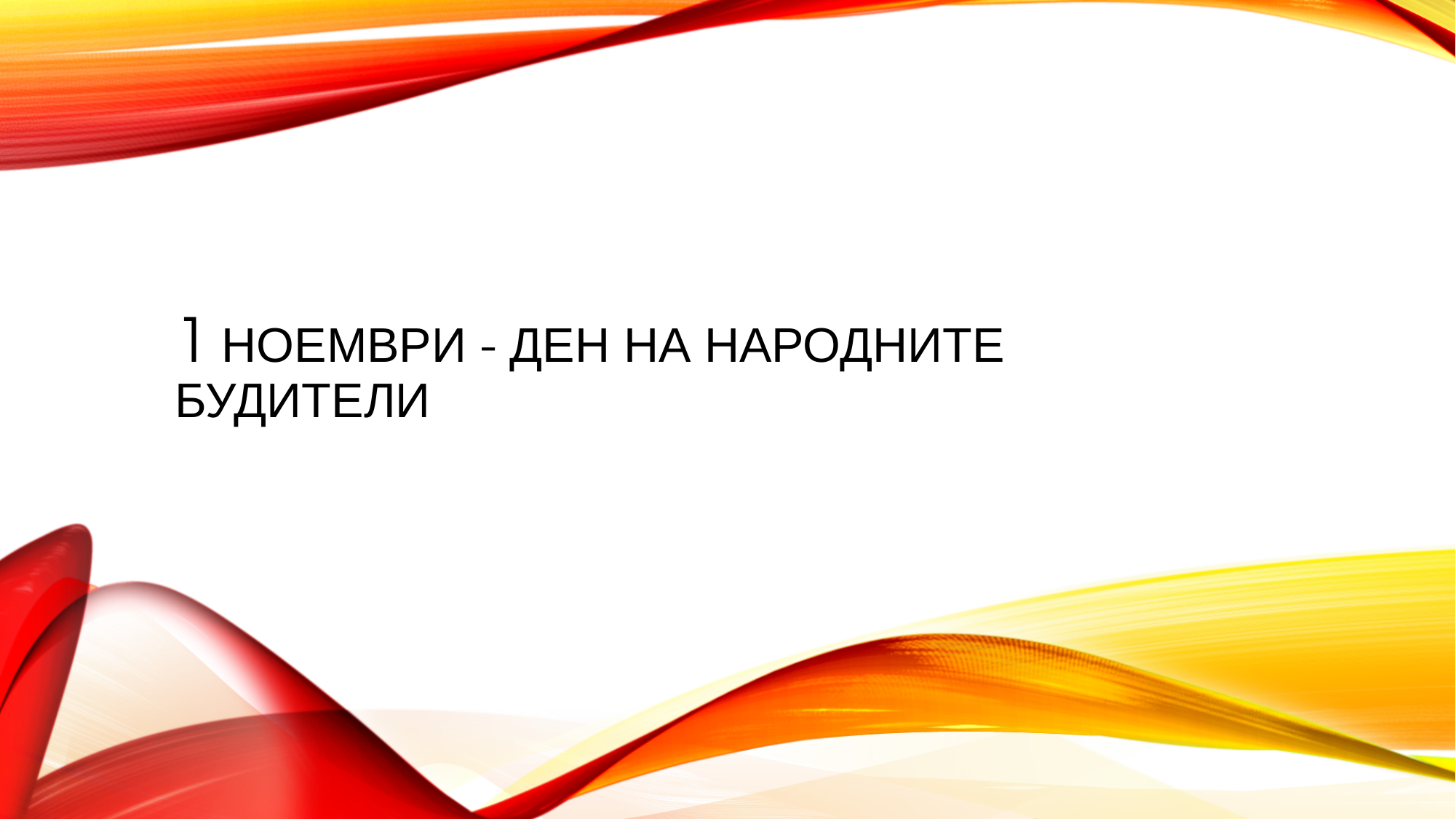

# 1 ноември - ден на народните  будители